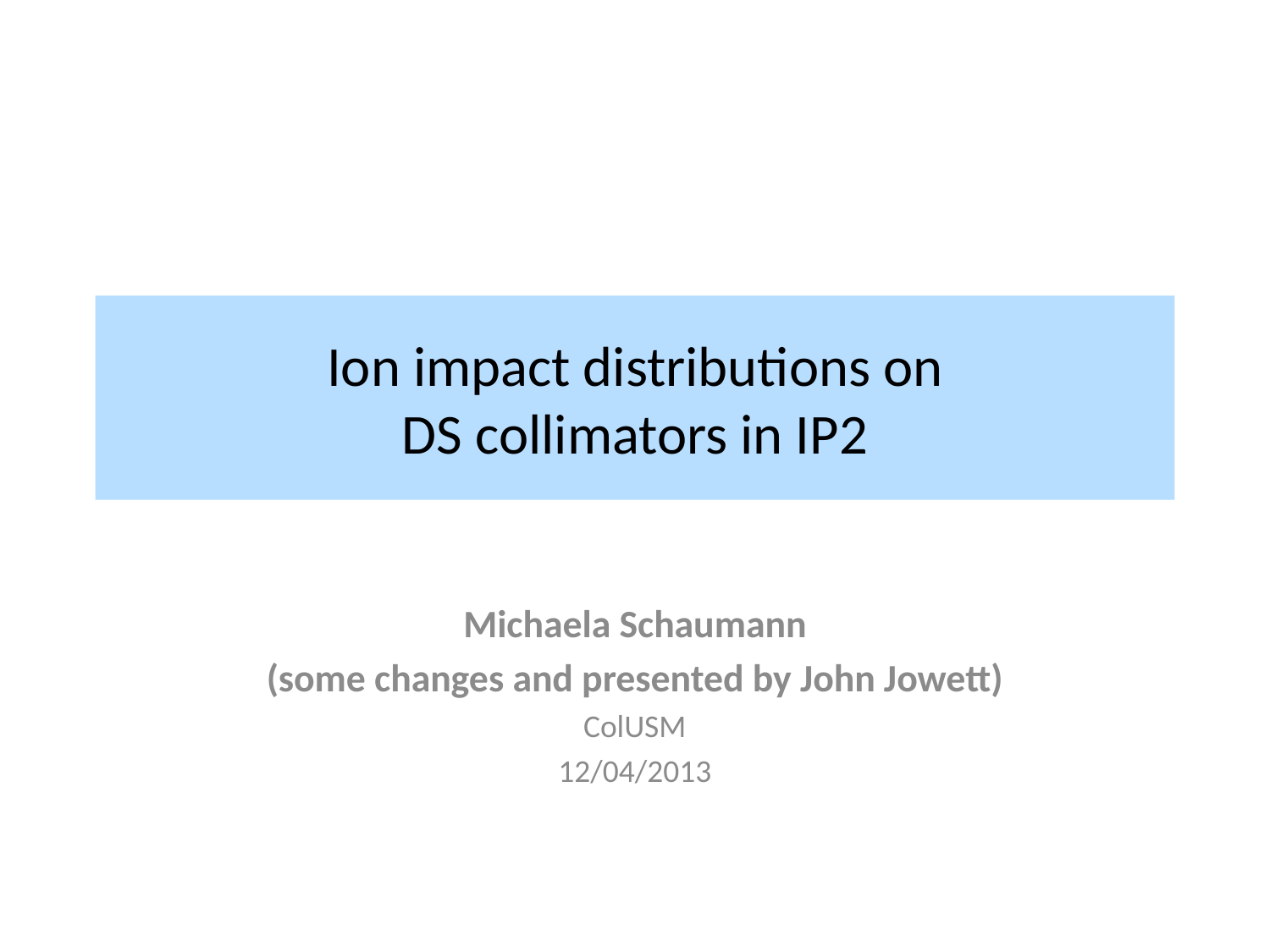

# Ion impact distributions on DS collimators in IP2
Michaela Schaumann
(some changes and presented by John Jowett)
ColUSM
12/04/2013